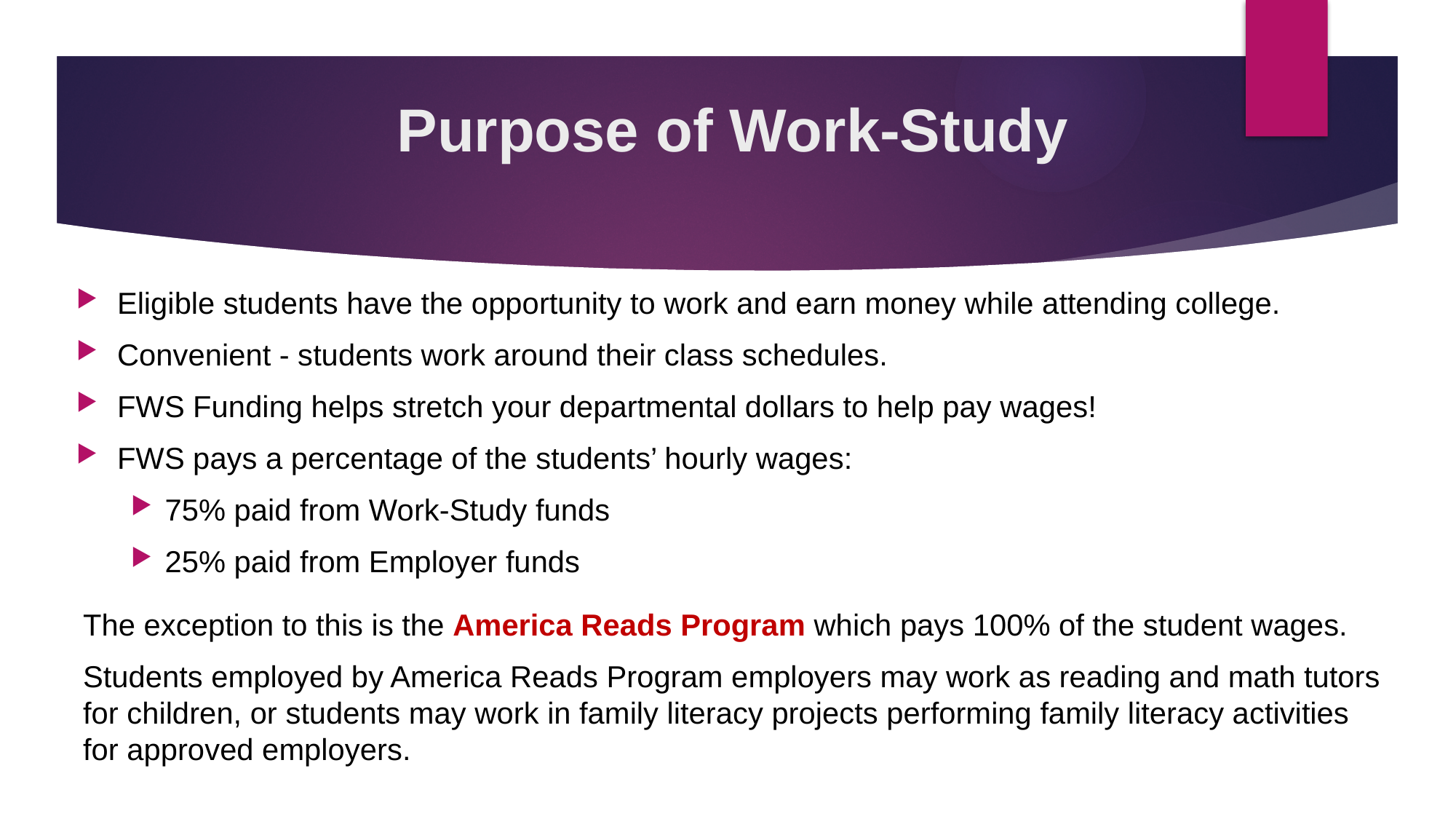

# Purpose of Work-Study
Eligible students have the opportunity to work and earn money while attending college.
Convenient - students work around their class schedules.
FWS Funding helps stretch your departmental dollars to help pay wages!
FWS pays a percentage of the students’ hourly wages:
75% paid from Work-Study funds
25% paid from Employer funds
The exception to this is the America Reads Program which pays 100% of the student wages.
Students employed by America Reads Program employers may work as reading and math tutors for children, or students may work in family literacy projects performing family literacy activities for approved employers.